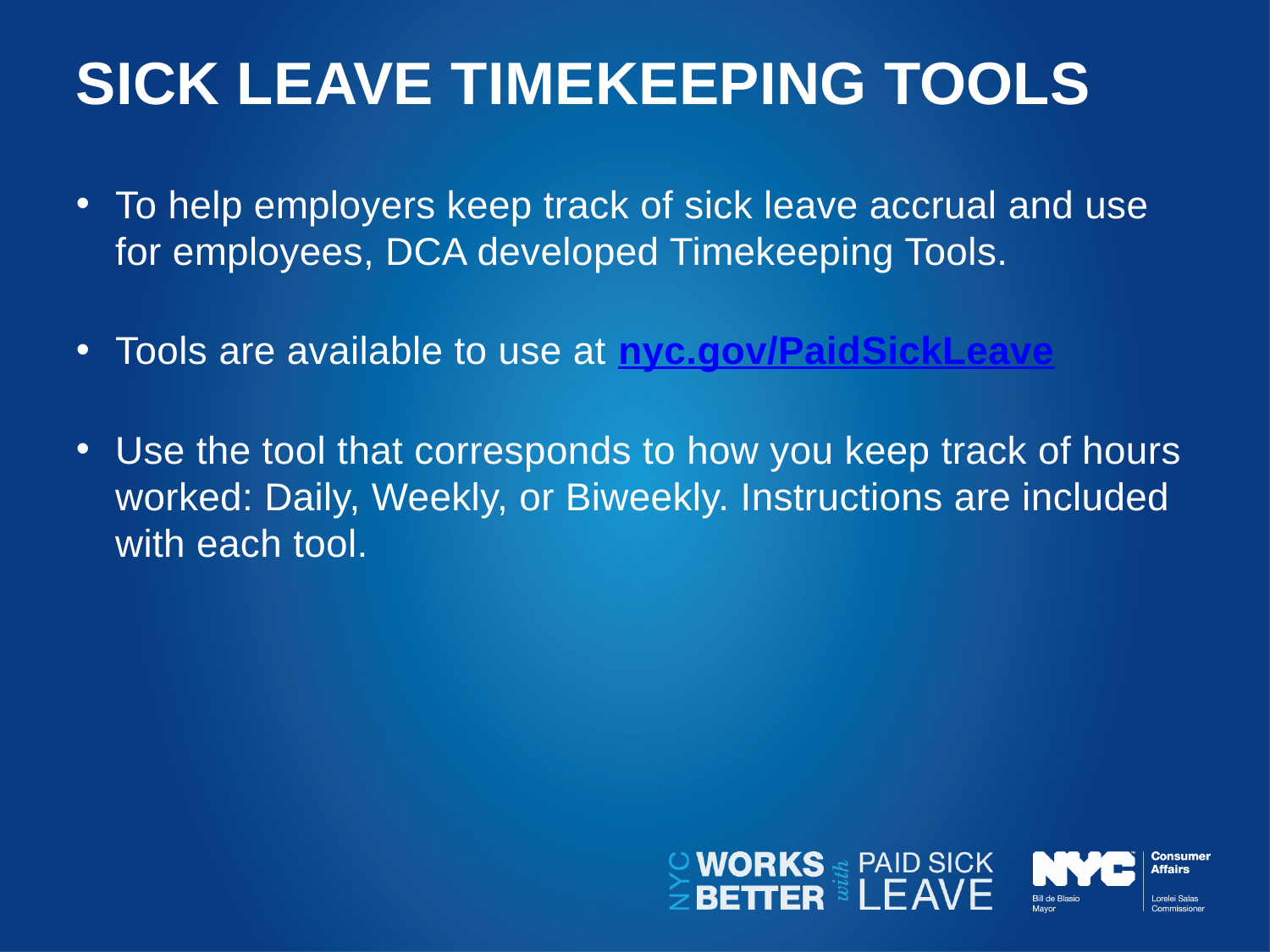

# SICK LEAVE TIMEKEEPING TOOLS
To help employers keep track of sick leave accrual and use for employees, DCA developed Timekeeping Tools.
Tools are available to use at nyc.gov/PaidSickLeave
Use the tool that corresponds to how you keep track of hours worked: Daily, Weekly, or Biweekly. Instructions are included with each tool.